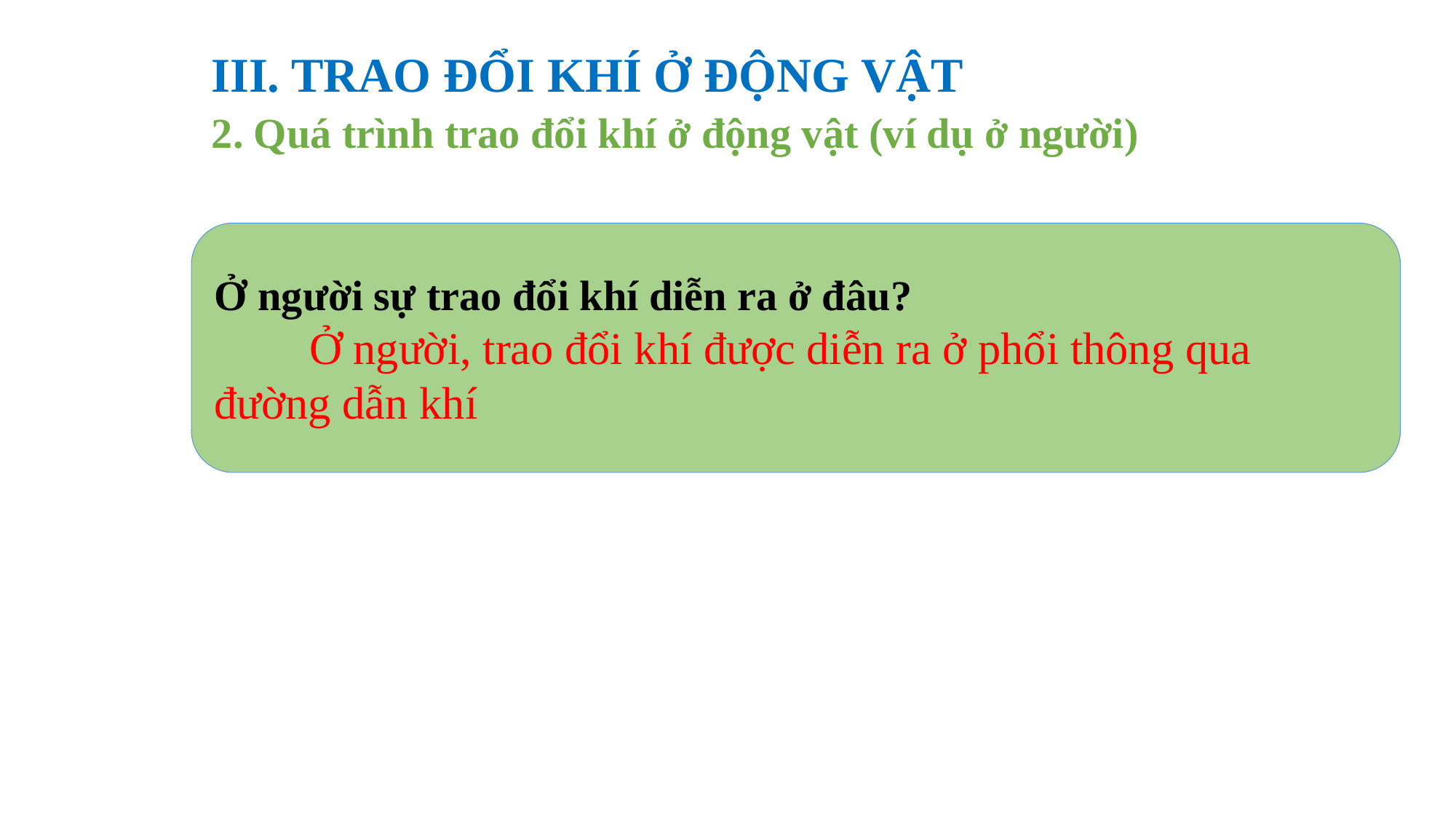

III. TRAO ĐỔI KHÍ Ở ĐỘNG VẬT
2. Quá trình trao đổi khí ở động vật (ví dụ ở người)
Ở người sự trao đổi khí diễn ra ở đâu?
         Ở người, trao đổi khí được diễn ra ở phổi thông qua đường dẫn khí